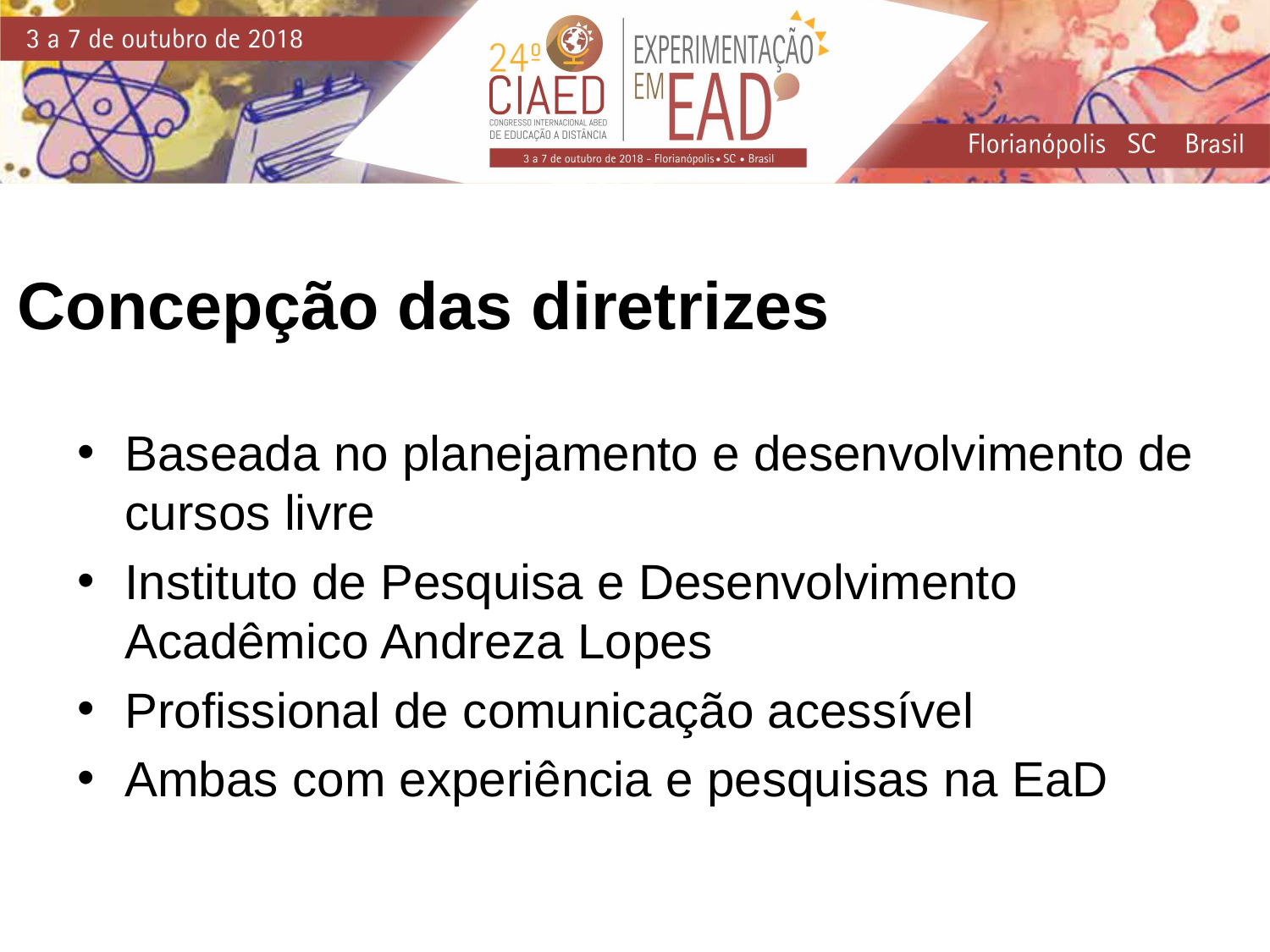

Concepção das diretrizes
Baseada no planejamento e desenvolvimento de cursos livre
Instituto de Pesquisa e Desenvolvimento Acadêmico Andreza Lopes
Profissional de comunicação acessível
Ambas com experiência e pesquisas na EaD